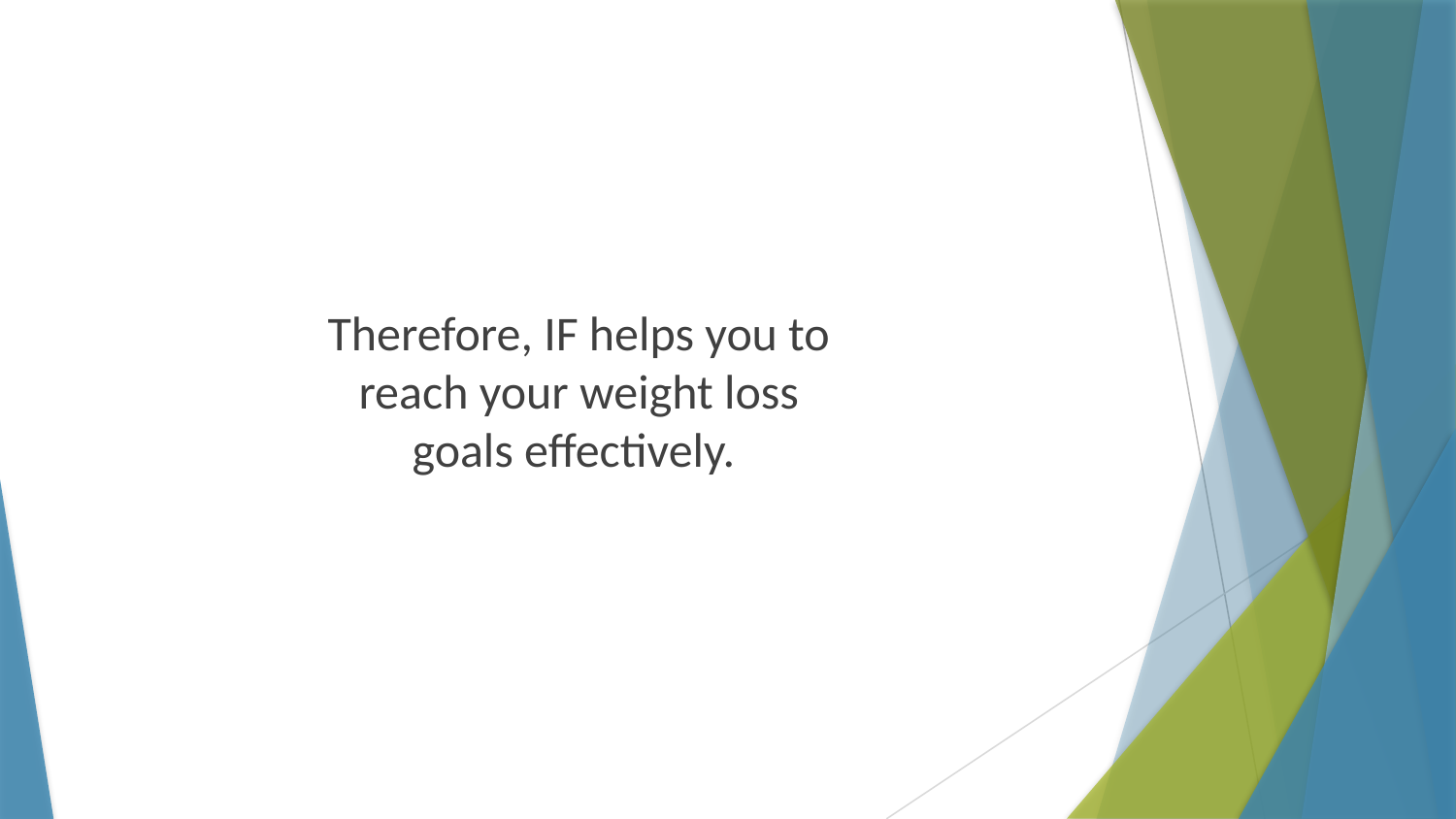

Therefore, IF helps you to reach your weight loss goals effectively.